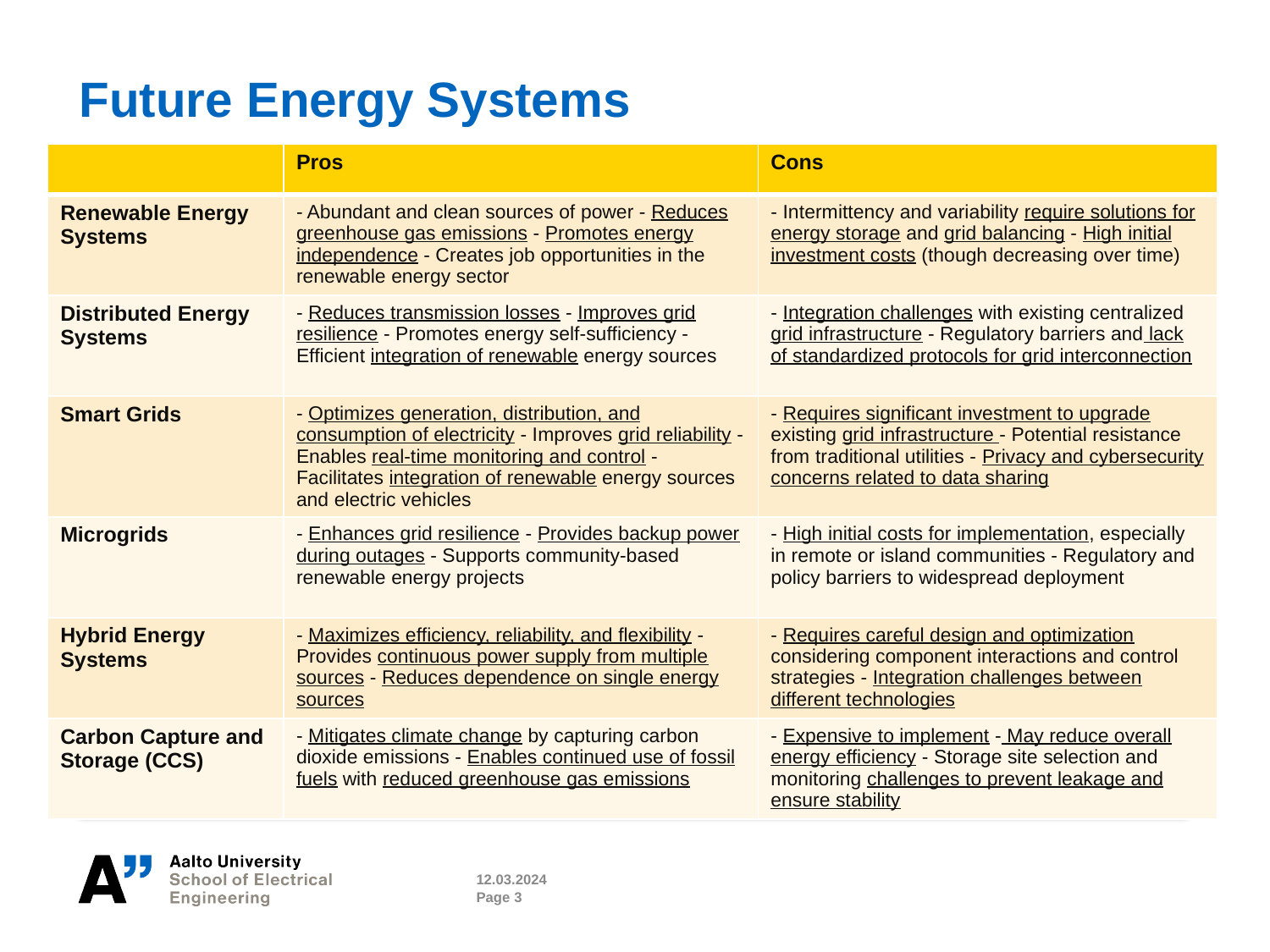

# Future Energy Systems
|  | Pros | Cons |
| --- | --- | --- |
| Renewable Energy Systems | - Abundant and clean sources of power - Reduces greenhouse gas emissions - Promotes energy independence - Creates job opportunities in the renewable energy sector | - Intermittency and variability require solutions for energy storage and grid balancing - High initial investment costs (though decreasing over time) |
| Distributed Energy Systems | - Reduces transmission losses - Improves grid resilience - Promotes energy self-sufficiency - Efficient integration of renewable energy sources | - Integration challenges with existing centralized grid infrastructure - Regulatory barriers and lack of standardized protocols for grid interconnection |
| Smart Grids | - Optimizes generation, distribution, and consumption of electricity - Improves grid reliability - Enables real-time monitoring and control - Facilitates integration of renewable energy sources and electric vehicles | - Requires significant investment to upgrade existing grid infrastructure - Potential resistance from traditional utilities - Privacy and cybersecurity concerns related to data sharing |
| Microgrids | - Enhances grid resilience - Provides backup power during outages - Supports community-based renewable energy projects | - High initial costs for implementation, especially in remote or island communities - Regulatory and policy barriers to widespread deployment |
| Hybrid Energy Systems | - Maximizes efficiency, reliability, and flexibility - Provides continuous power supply from multiple sources - Reduces dependence on single energy sources | - Requires careful design and optimization considering component interactions and control strategies - Integration challenges between different technologies |
| Carbon Capture and Storage (CCS) | - Mitigates climate change by capturing carbon dioxide emissions - Enables continued use of fossil fuels with reduced greenhouse gas emissions | - Expensive to implement - May reduce overall energy efficiency - Storage site selection and monitoring challenges to prevent leakage and ensure stability |

12.03.2024
Page 3